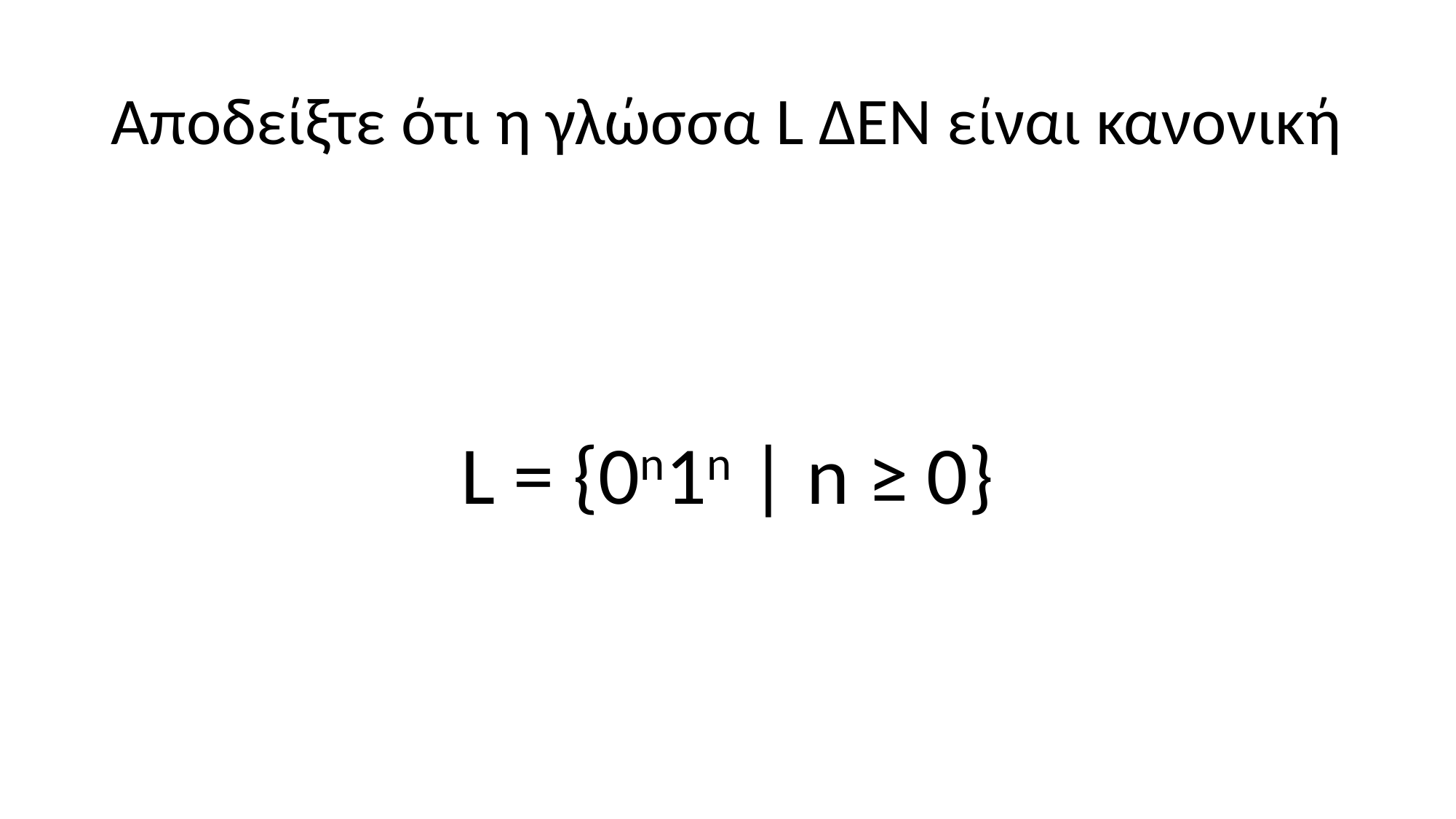

# Αποδείξτε ότι η γλώσσα L ΔΕΝ είναι κανονική
L = {0n1n | n ≥ 0}